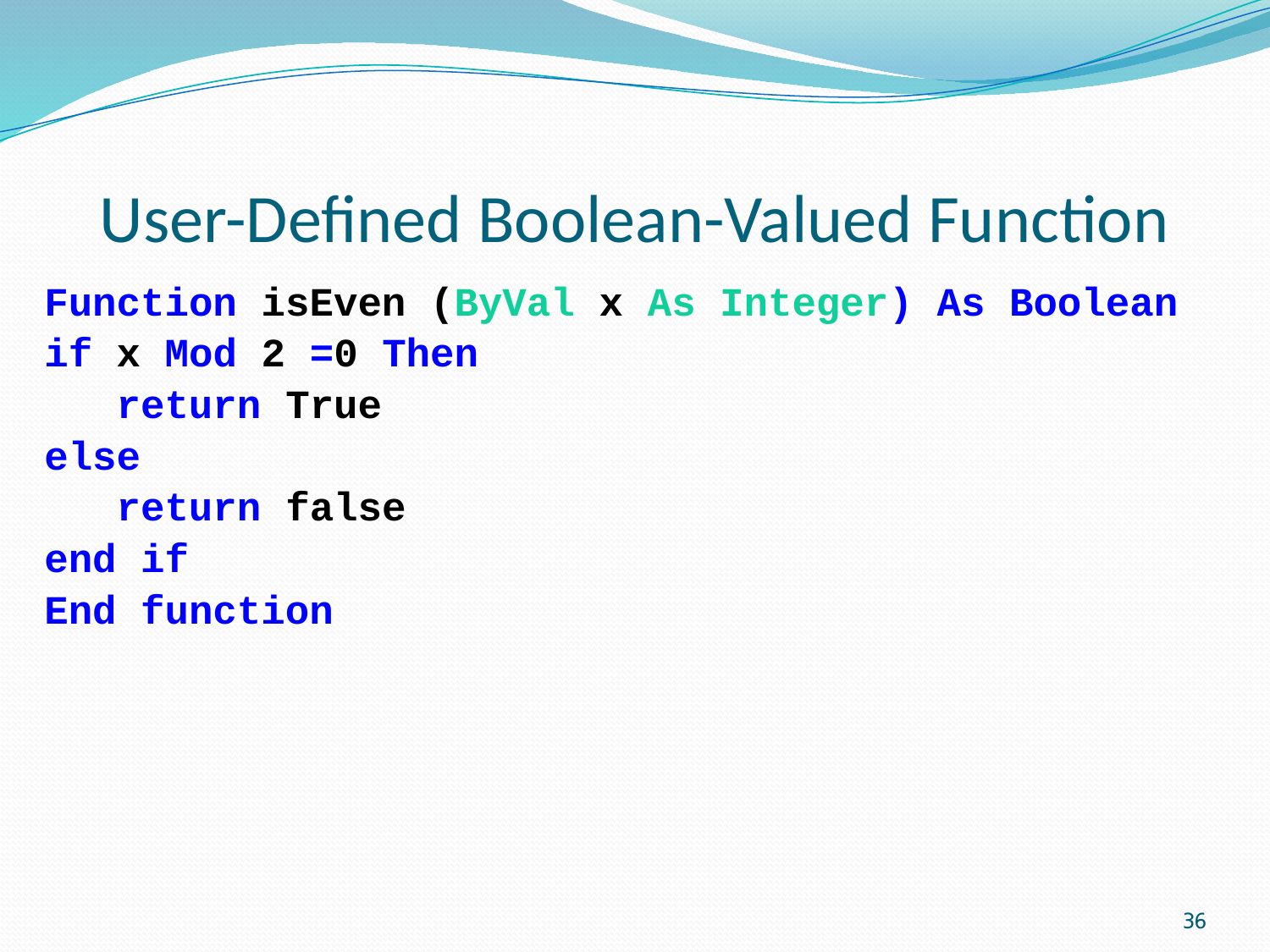

# User-Defined Boolean-Valued Function
Function isEven (ByVal x As Integer) As Boolean
if x Mod 2 =0 Then
   return True
else
   return false
end if
End function

36